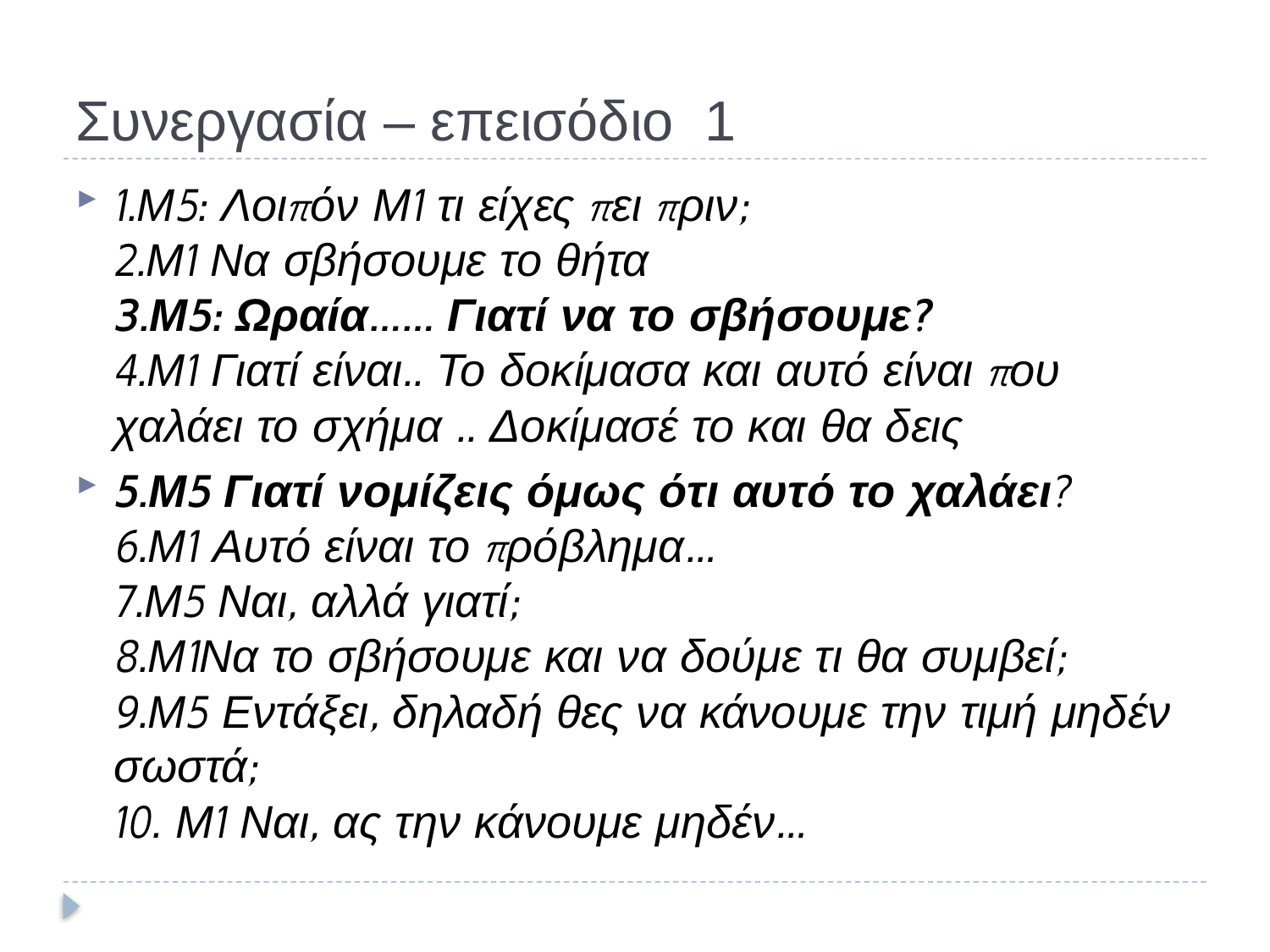

# Συνεργασία – επεισόδιο  1
1.Μ5: Λοιπόν Μ1 τι είχες πει πριν;
2.Μ1 Να σβήσουμε το θήτα
3.Μ5: Ωραία…… Γιατί να το σβήσουμε?
4.Μ1 Γιατί είναι.. Το δοκίμασα και αυτό είναι που χαλάει το σχήμα .. Δοκίμασέ το και θα δεις
5.Μ5 Γιατί νομίζεις όμως ότι αυτό το χαλάει?
6.Μ1 Αυτό είναι το πρόβλημα…
7.Μ5 Ναι, αλλά γιατί;
8.Μ1Να το σβήσουμε και να δούμε τι θα συμβεί;
9.Μ5 Εντάξει, δηλαδή θες να κάνουμε την τιμή μηδέν σωστά;
10. Μ1 Ναι, ας την κάνουμε μηδέν…